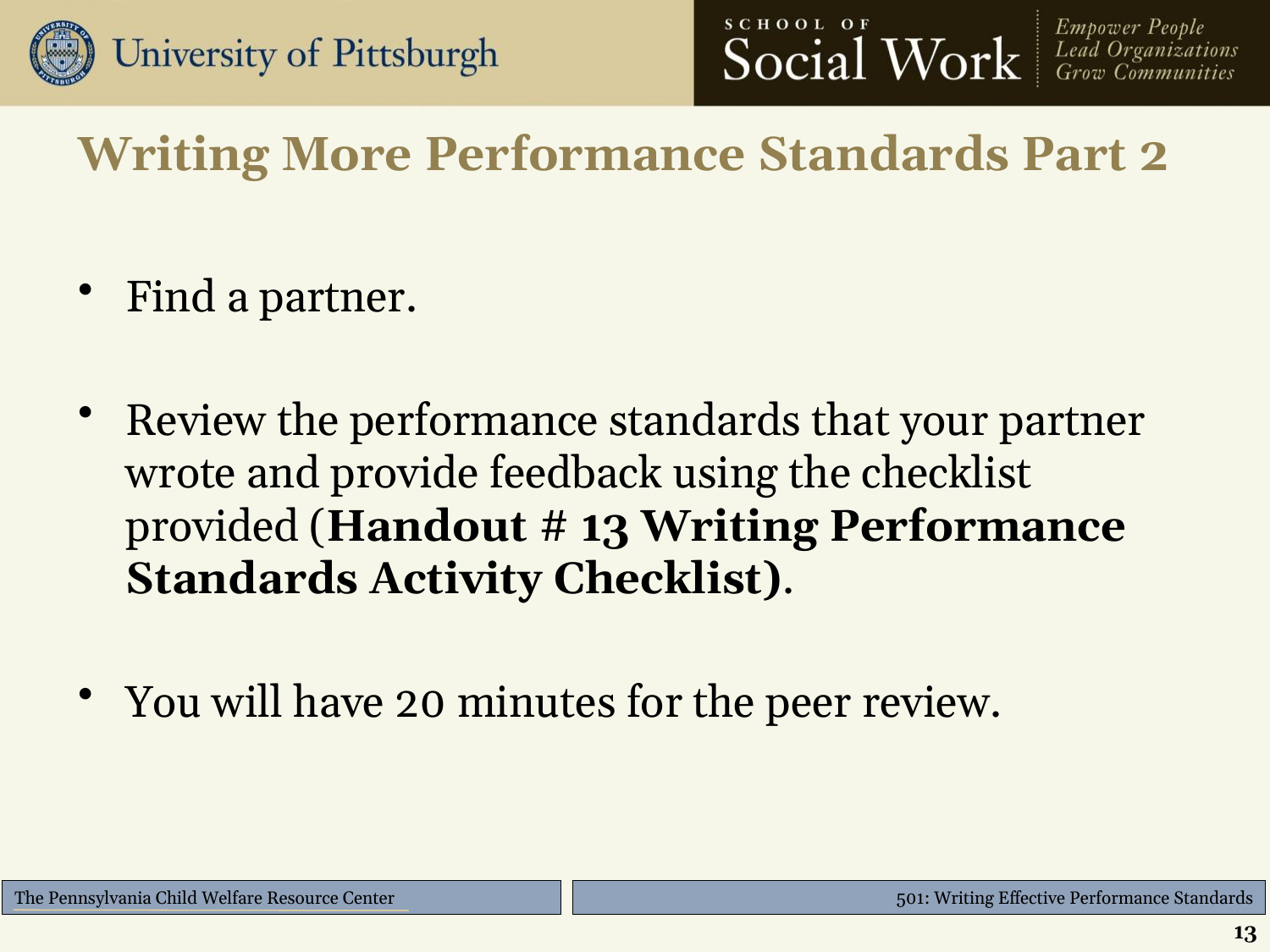

# Writing More Performance Standards Part 2

Find a partner.

Review the performance standards that your partner wrote and provide feedback using the checklist provided (Handout # 13 Writing Performance Standards Activity Checklist).

You will have 20 minutes for the peer review.

13